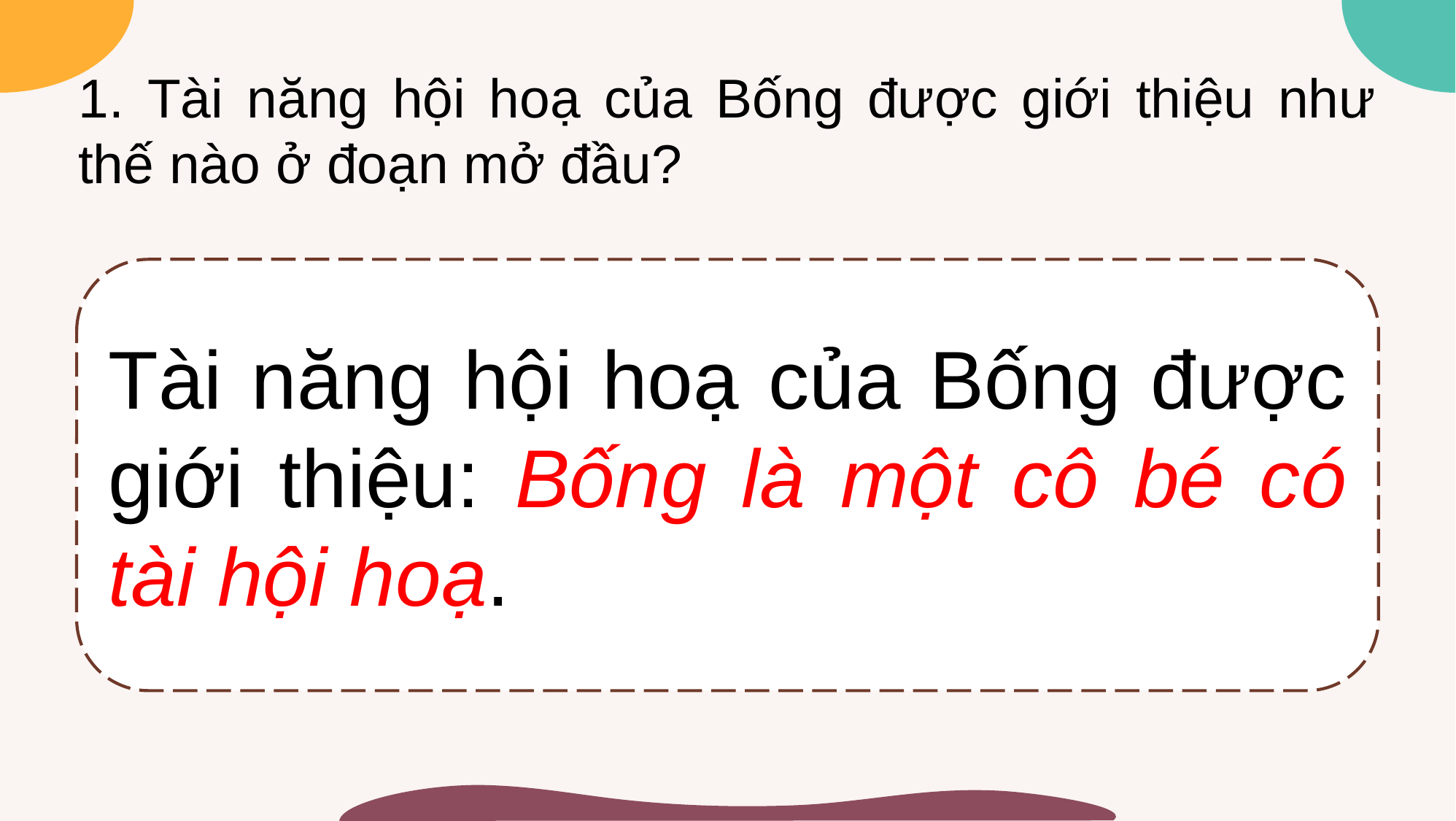

1. Tài năng hội hoạ của Bống được giới thiệu như thế nào ở đoạn mở đầu?
Tài năng hội hoạ của Bống được giới thiệu: Bống là một cô bé có tài hội hoạ.